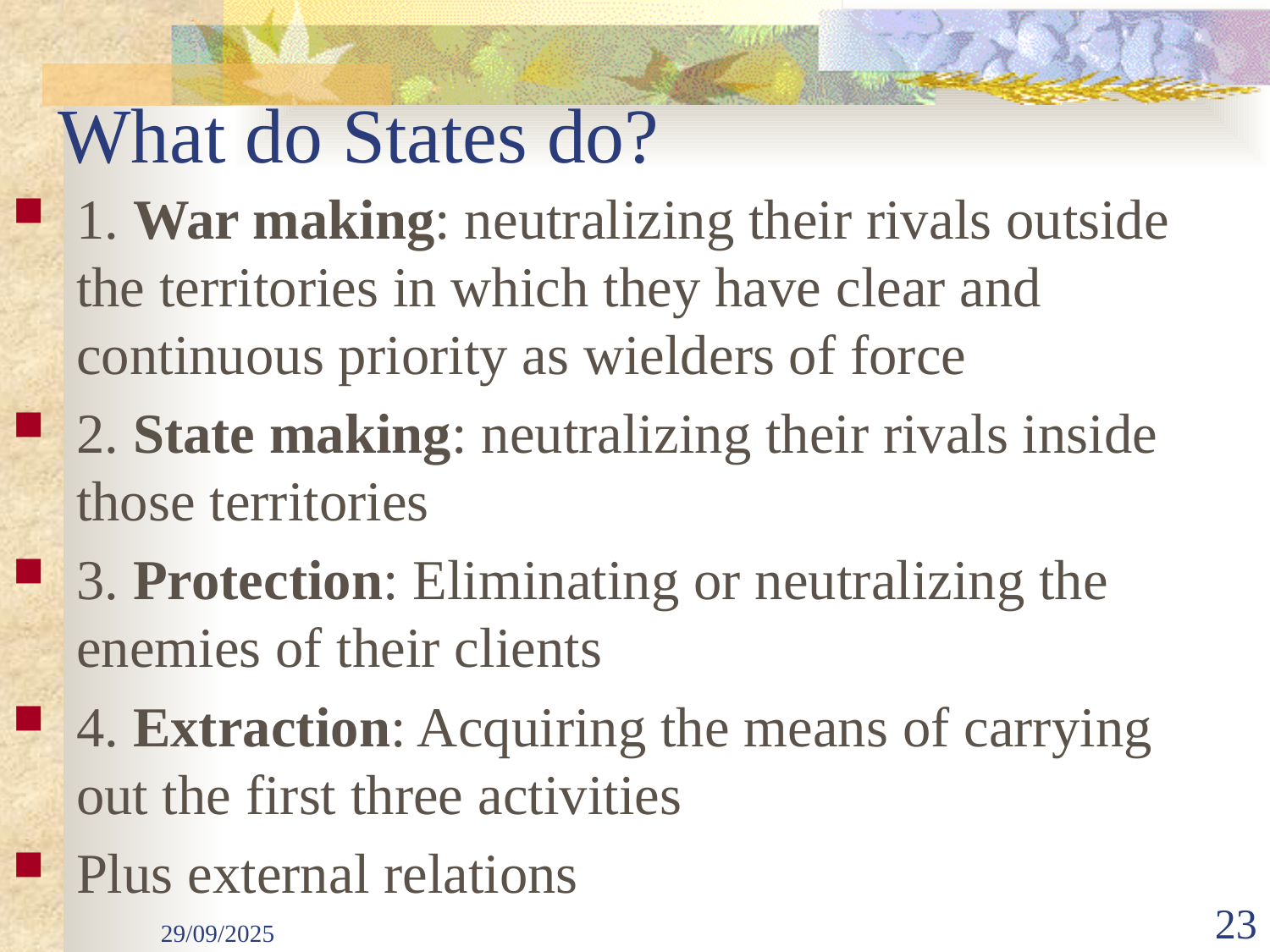

# What do States do?
1. War making: neutralizing their rivals outside the territories in which they have clear and continuous priority as wielders of force
2. State making: neutralizing their rivals inside those territories
3. Protection: Eliminating or neutralizing the enemies of their clients
4. Extraction: Acquiring the means of carrying out the first three activities
Plus external relations
29/09/2025
23